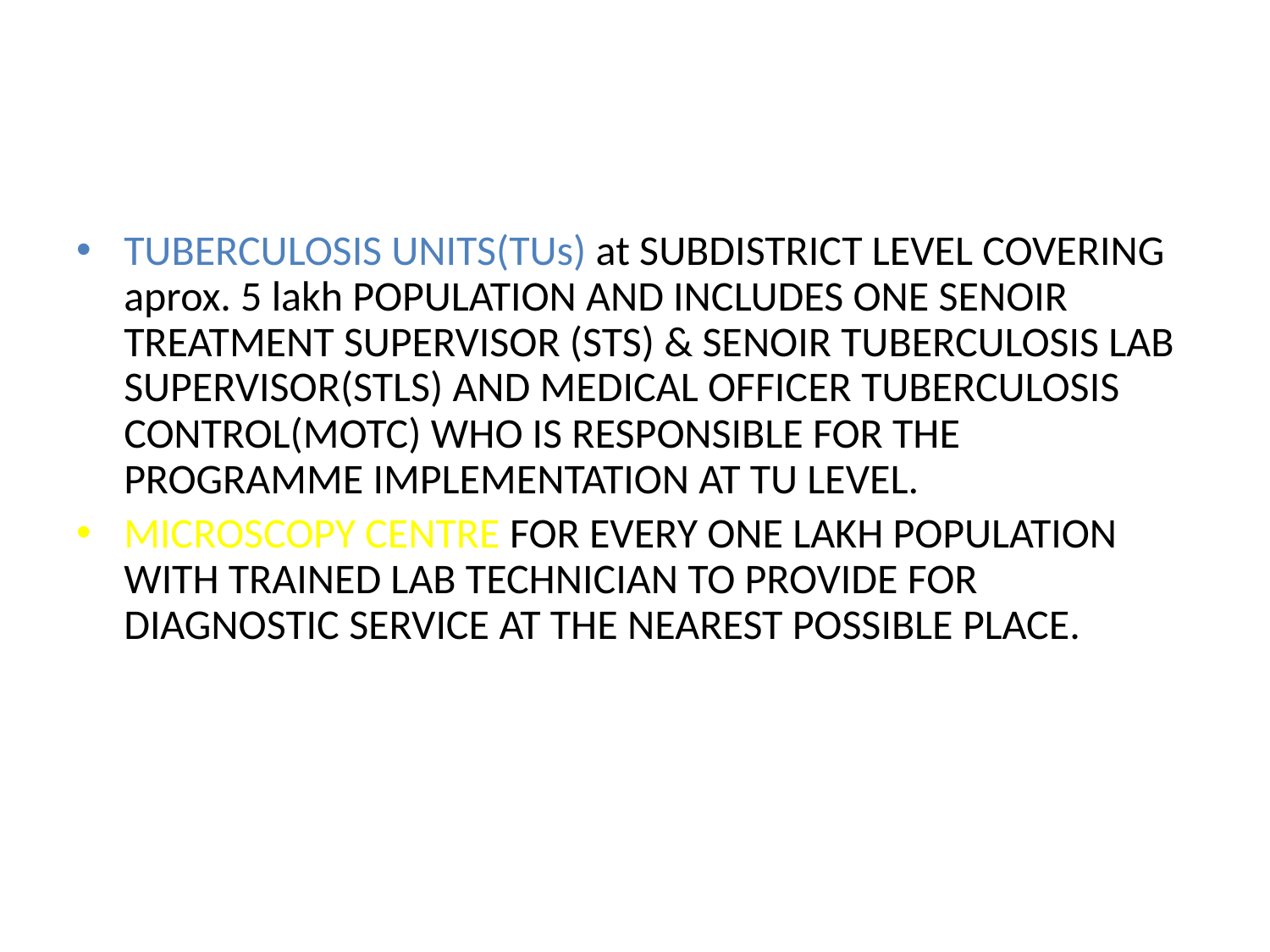

#
TUBERCULOSIS UNITS(TUs) at SUBDISTRICT LEVEL COVERING aprox. 5 lakh POPULATION AND INCLUDES ONE SENOIR TREATMENT SUPERVISOR (STS) & SENOIR TUBERCULOSIS LAB SUPERVISOR(STLS) AND MEDICAL OFFICER TUBERCULOSIS CONTROL(MOTC) WHO IS RESPONSIBLE FOR THE PROGRAMME IMPLEMENTATION AT TU LEVEL.
MICROSCOPY CENTRE FOR EVERY ONE LAKH POPULATION WITH TRAINED LAB TECHNICIAN TO PROVIDE FOR DIAGNOSTIC SERVICE AT THE NEAREST POSSIBLE PLACE.